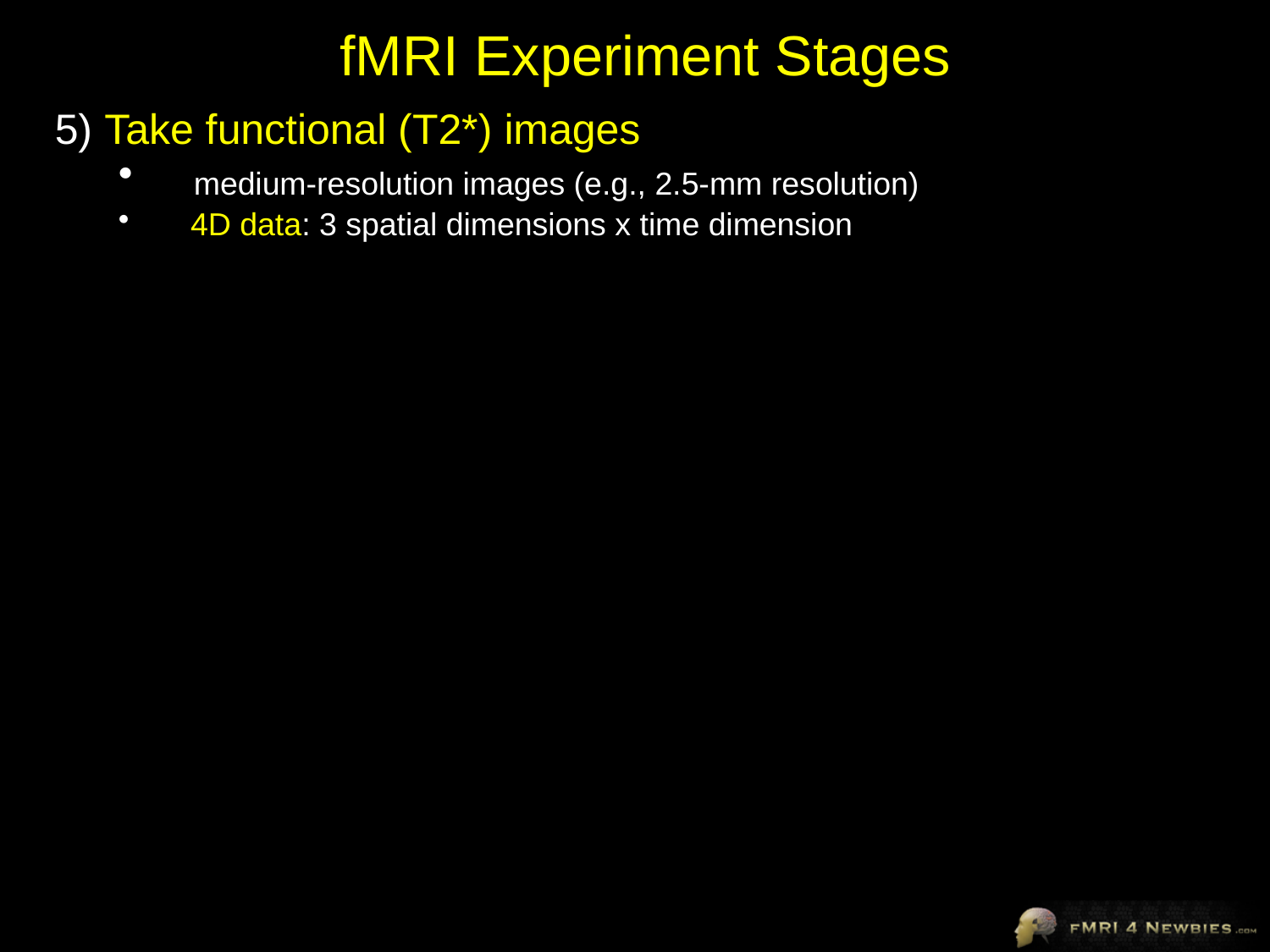

# fMRI Experiment Stages
5) Take functional (T2*) images
 medium-resolution images (e.g., 2.5-mm resolution)
 4D data: 3 spatial dimensions x time dimension